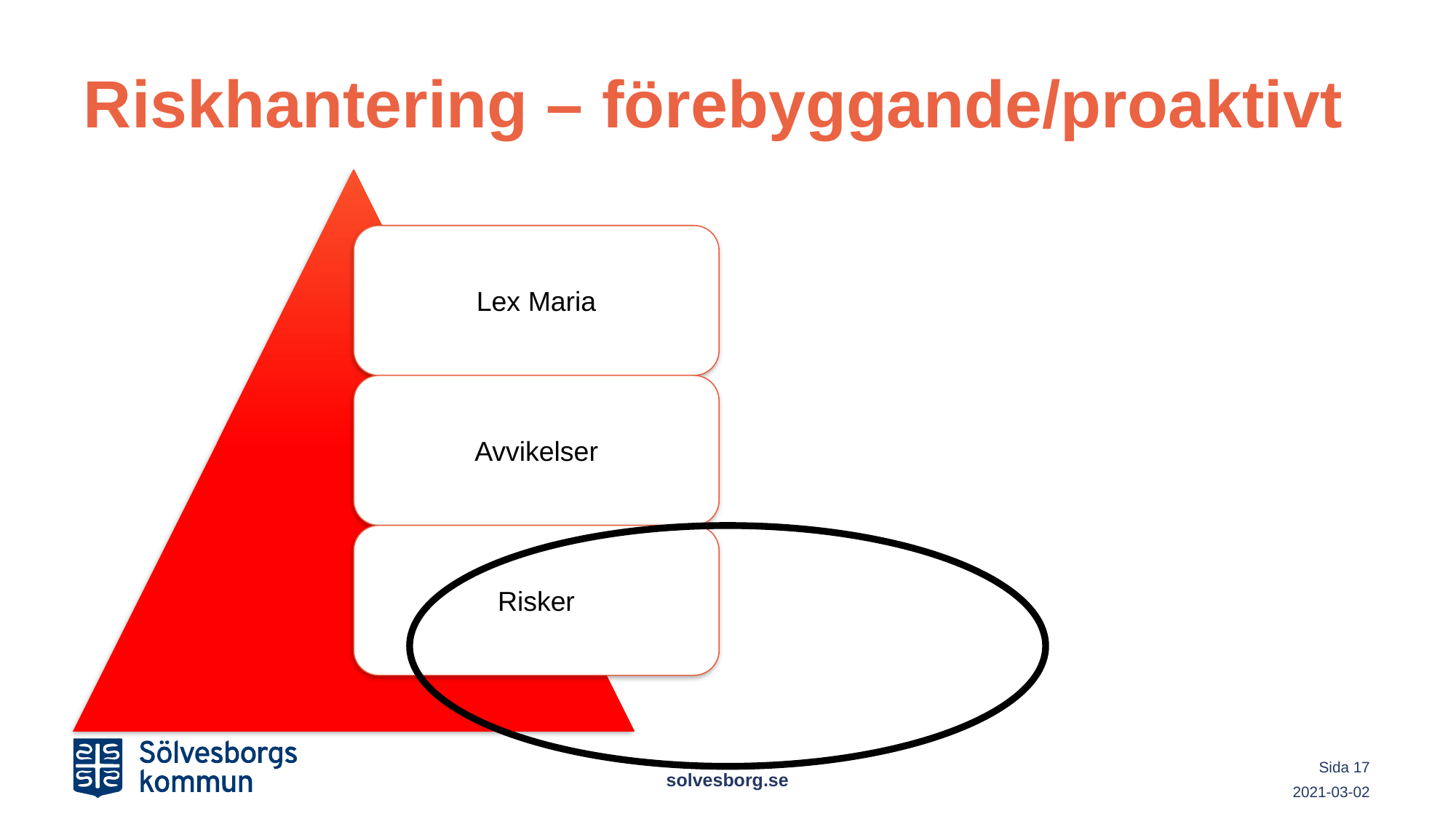

# Riskhantering – förebyggande/proaktivt
Lex Maria
Avvikelser
Risker

solvesborg.se
Sida 17
2021-03-02